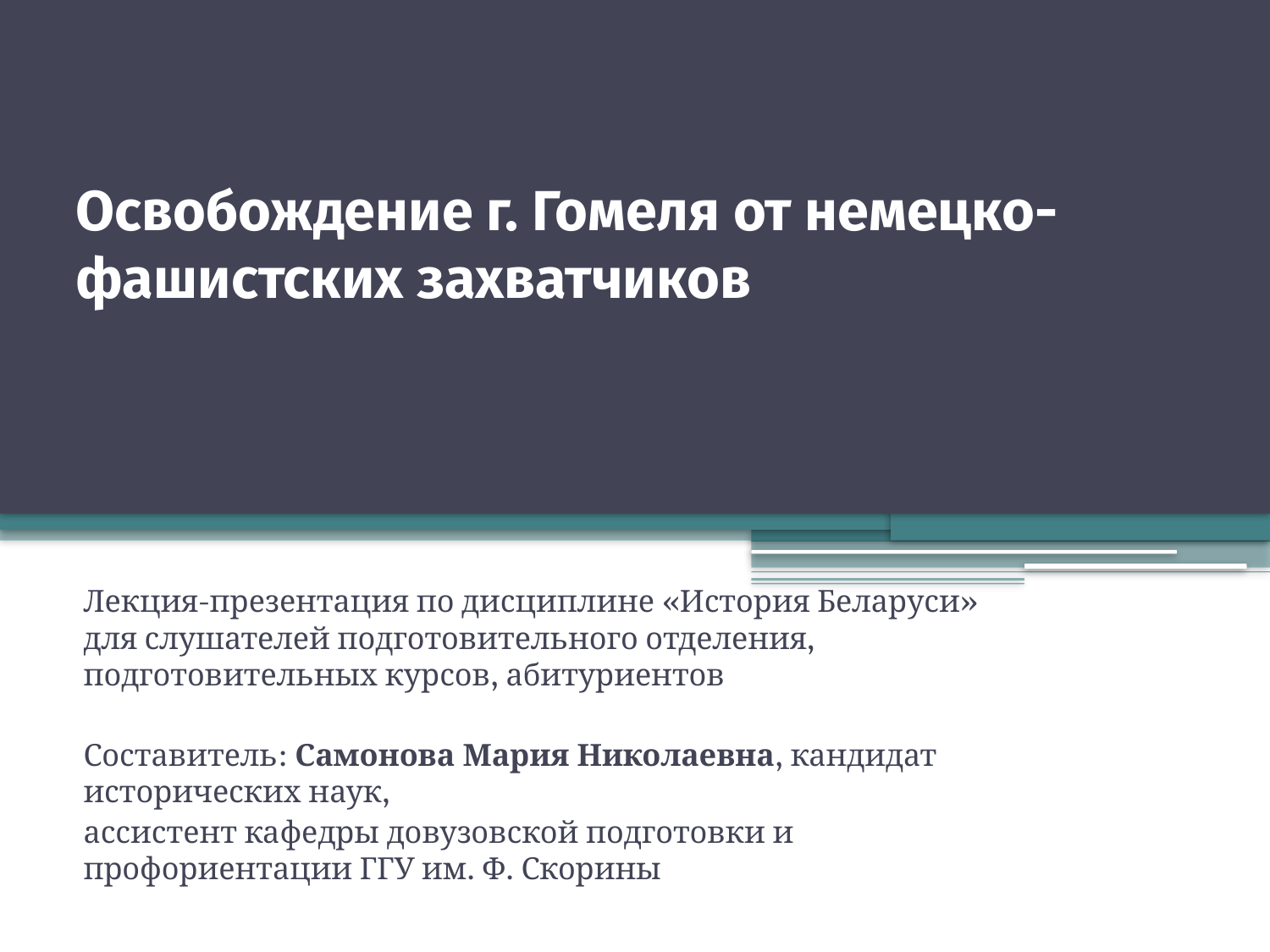

# Освобождение г. Гомеля от немецко-фашистских захватчиков
Лекция-презентация по дисциплине «История Беларуси» для слушателей подготовительного отделения, подготовительных курсов, абитуриентов

Составитель: Самонова Мария Николаевна, кандидат исторических наук,
ассистент кафедры довузовской подготовки и профориентации ГГУ им. Ф. Скорины